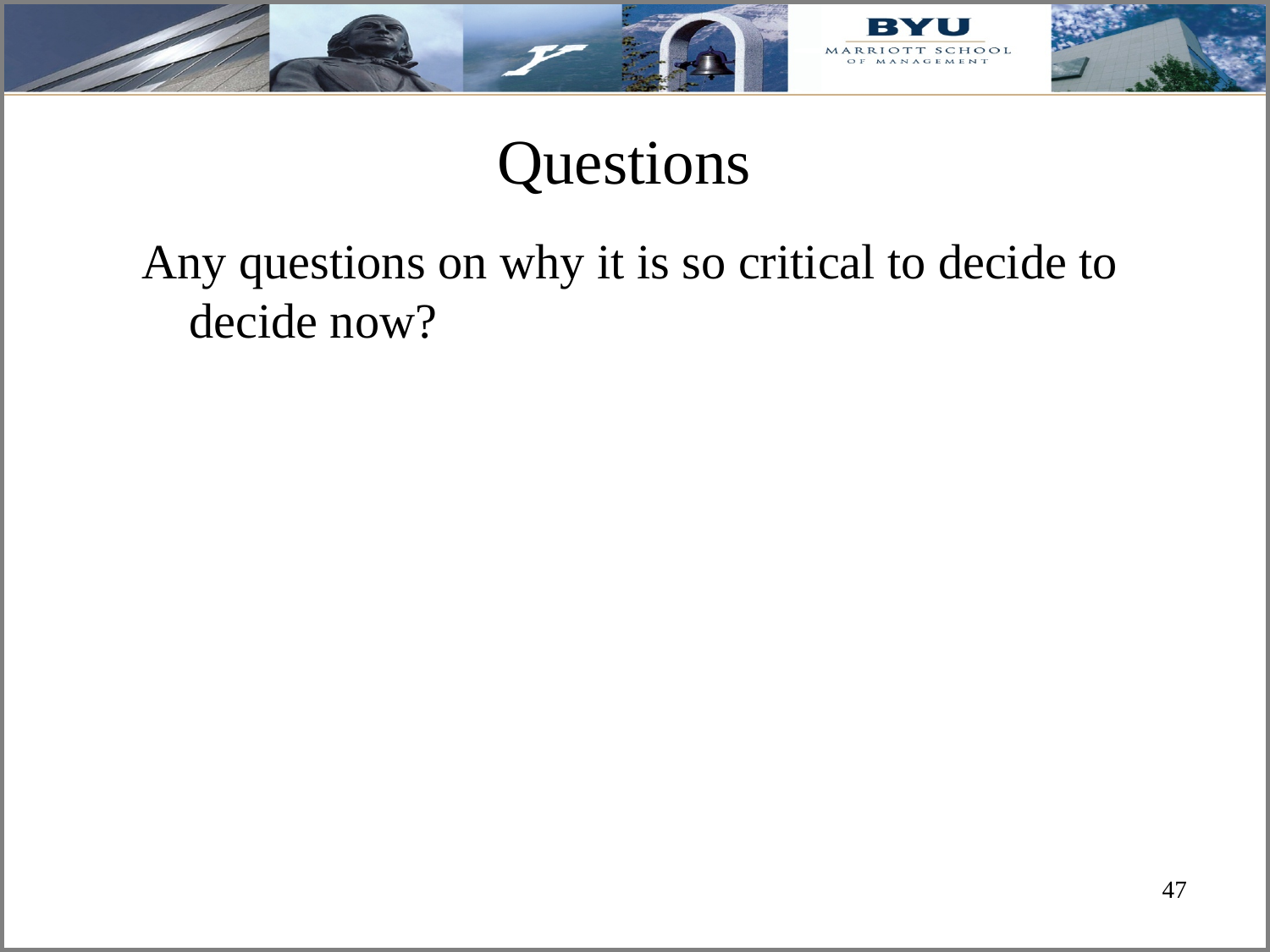

# Questions
Any questions on why it is so critical to decide to decide now?